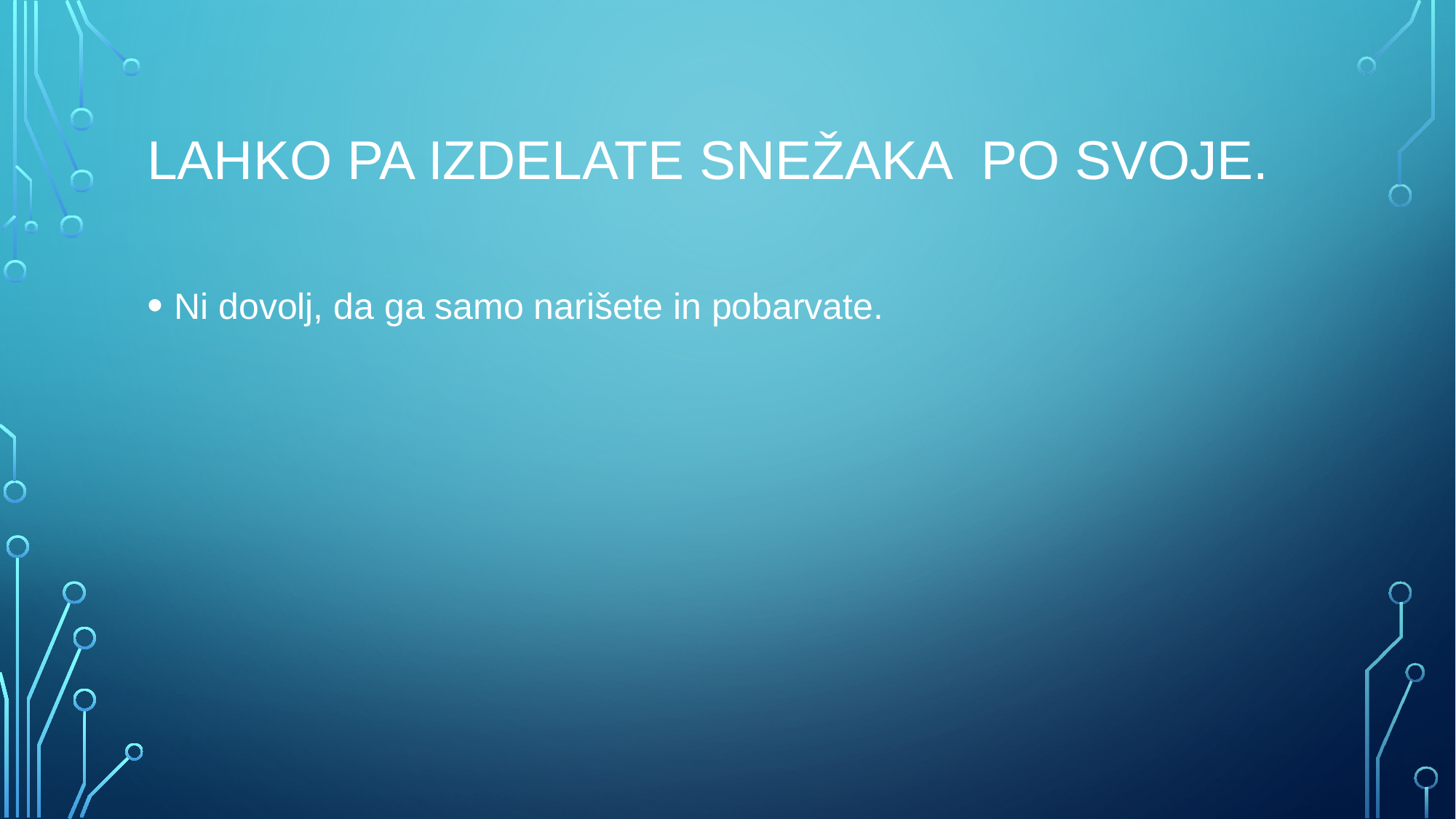

# Lahko pa izdelate snežaka  po svoje.
Ni dovolj, da ga samo narišete in pobarvate.